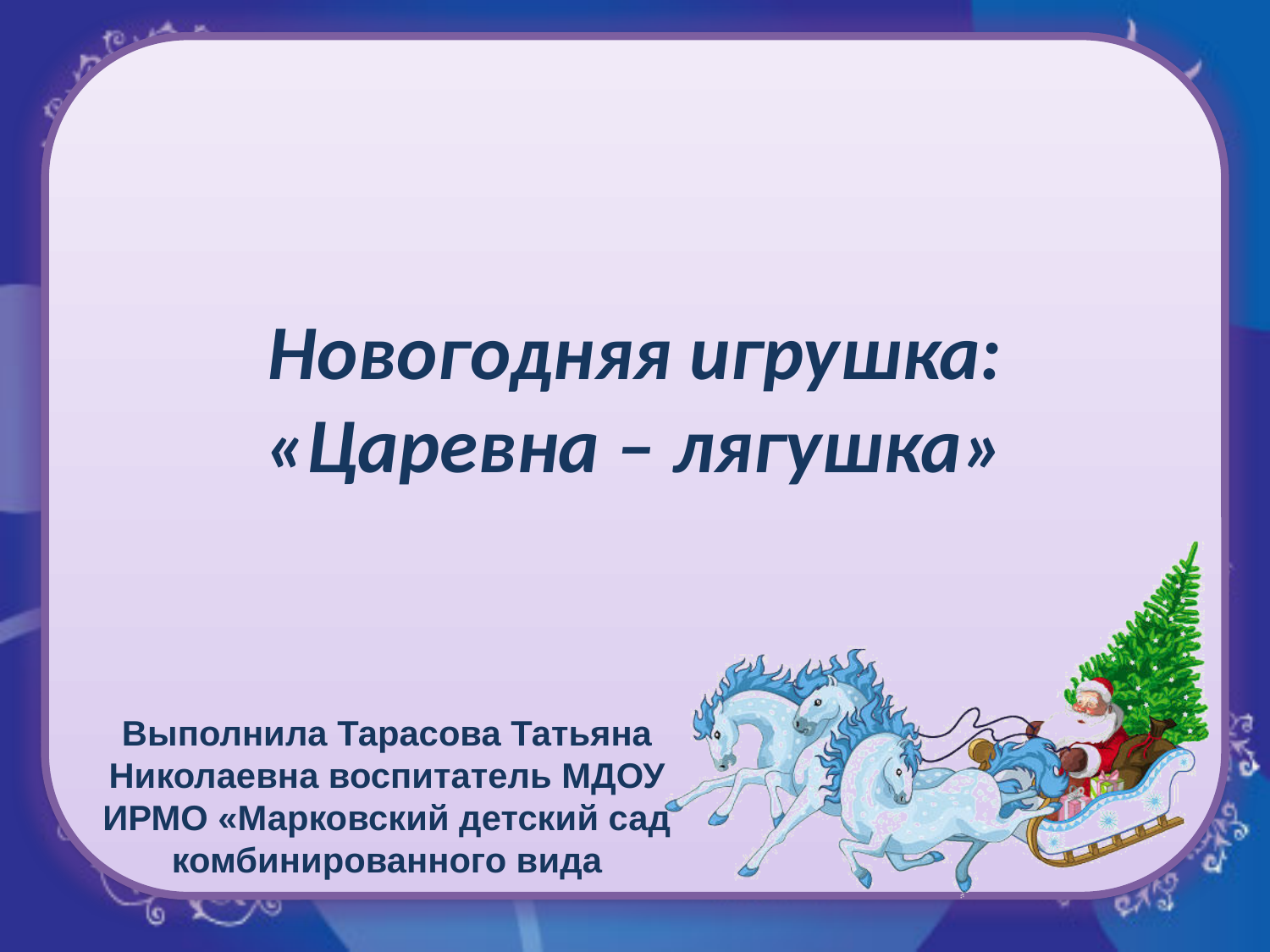

# Новогодняя игрушка: «Царевна – лягушка»
Выполнила Тарасова Татьяна Николаевна воспитатель МДОУ ИРМО «Марковский детский сад комбинированного вида